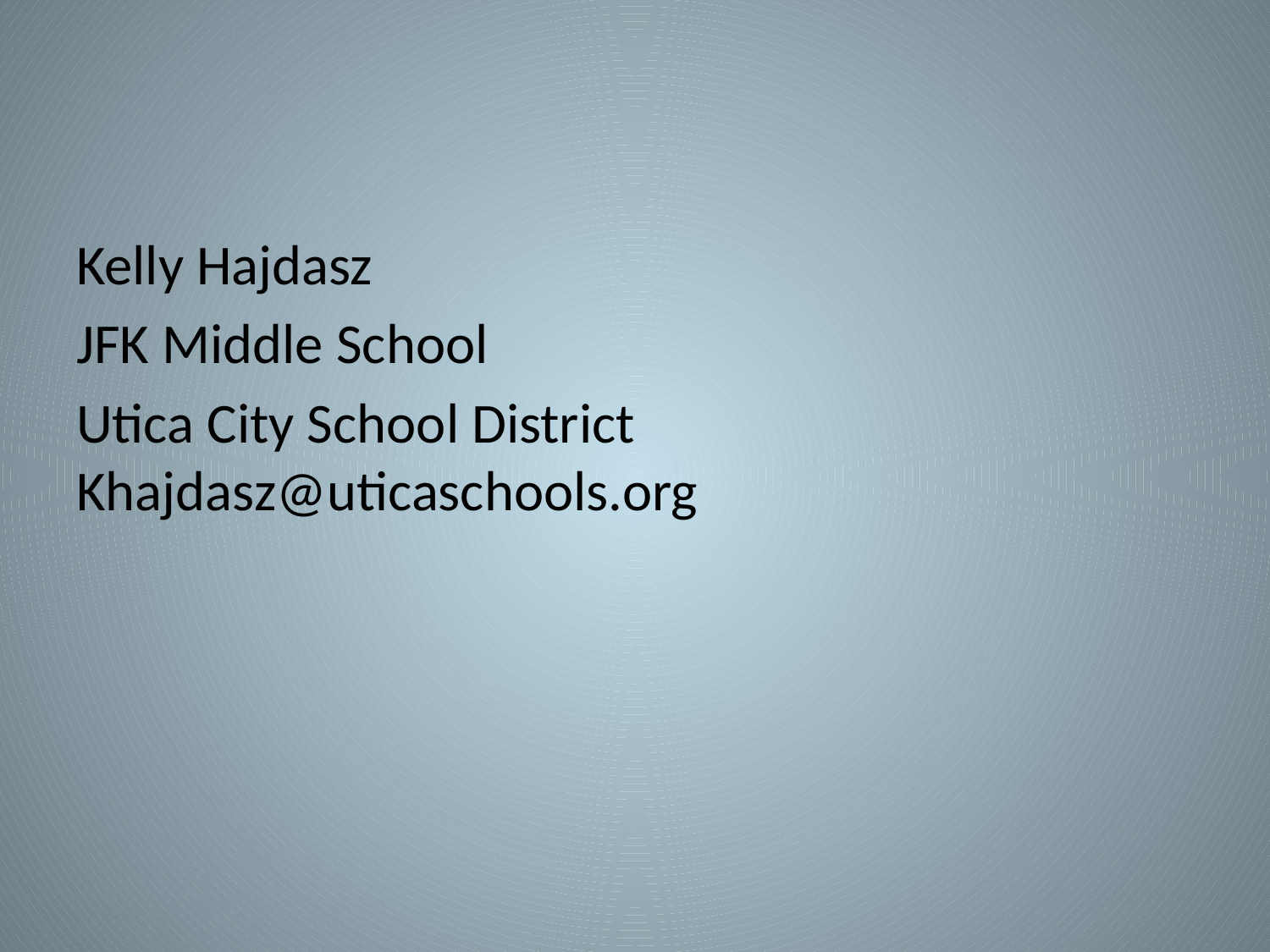

#
Kelly Hajdasz
JFK Middle School
Utica City School District		     Khajdasz@uticaschools.org